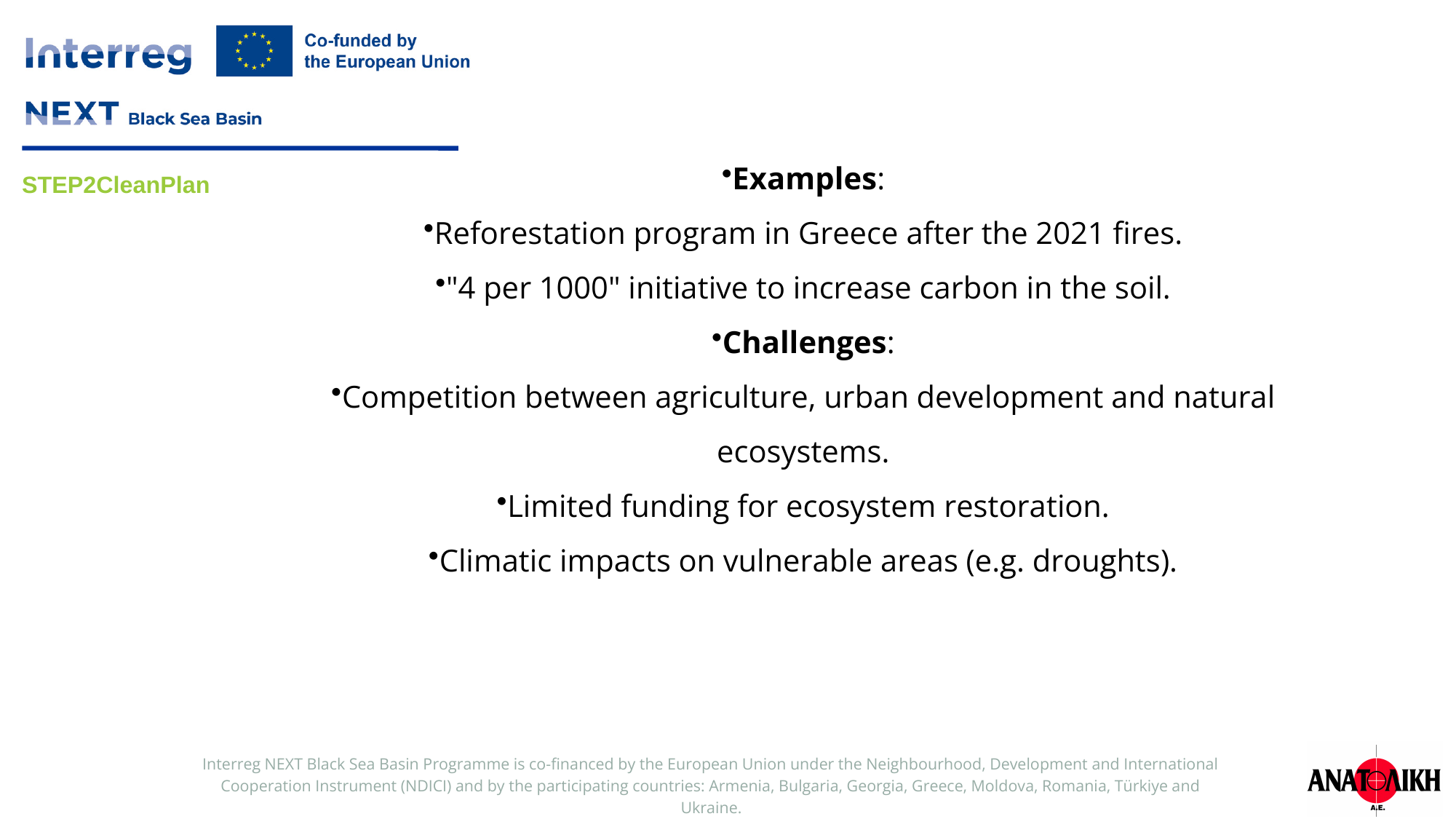

Examples:
Reforestation program in Greece after the 2021 fires.
"4 per 1000" initiative to increase carbon in the soil.
Challenges:
Competition between agriculture, urban development and natural ecosystems.
Limited funding for ecosystem restoration.
Climatic impacts on vulnerable areas (e.g. droughts).